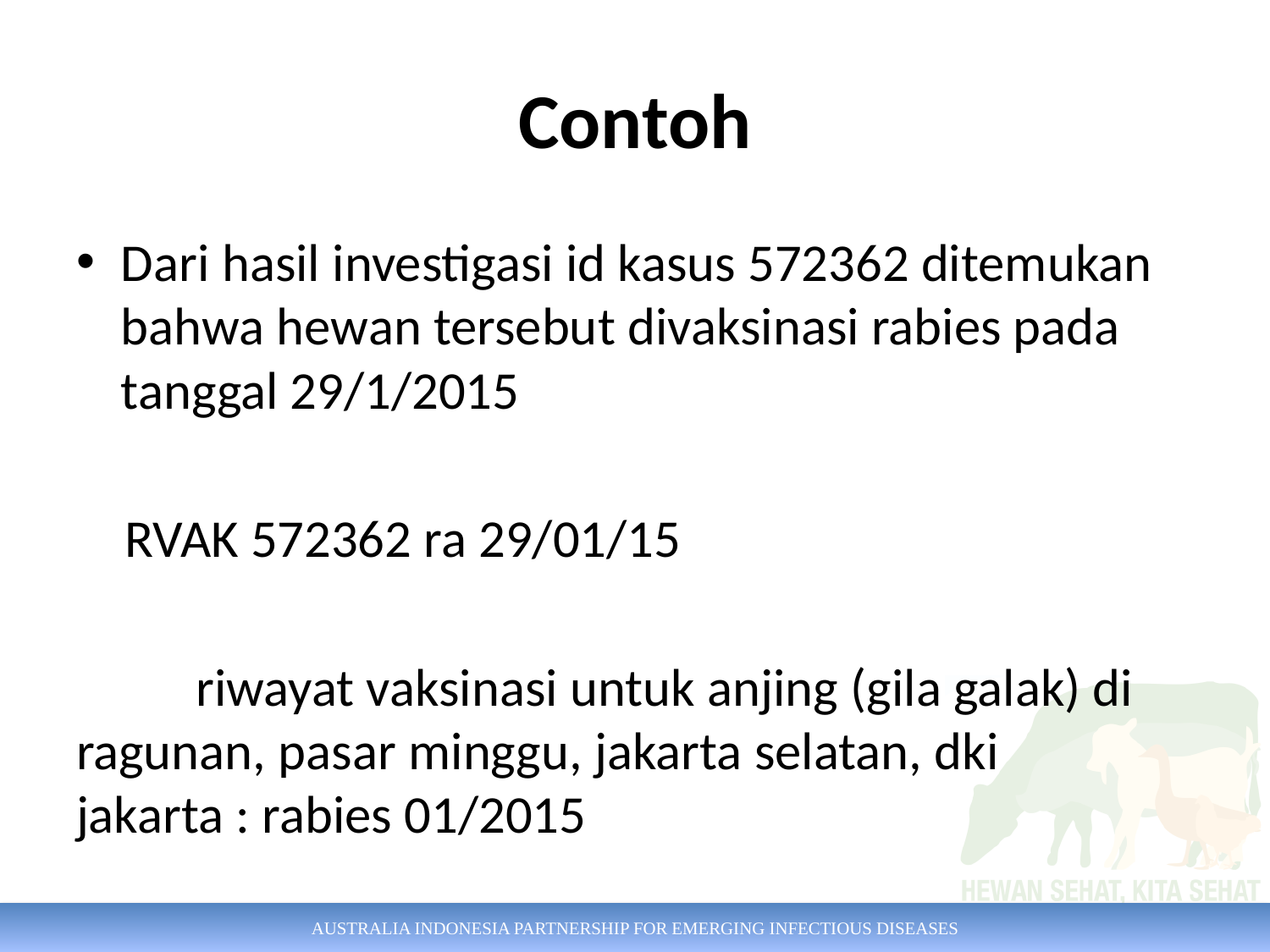

# Contoh
Dari hasil investigasi id kasus 572362 ditemukan bahwa hewan tersebut divaksinasi rabies pada tanggal 29/1/2015

    RVAK 572362 ra 29/01/15

	riwayat vaksinasi untuk anjing (gila galak) di 	ragunan, pasar minggu, jakarta selatan, dki 	jakarta : rabies 01/2015